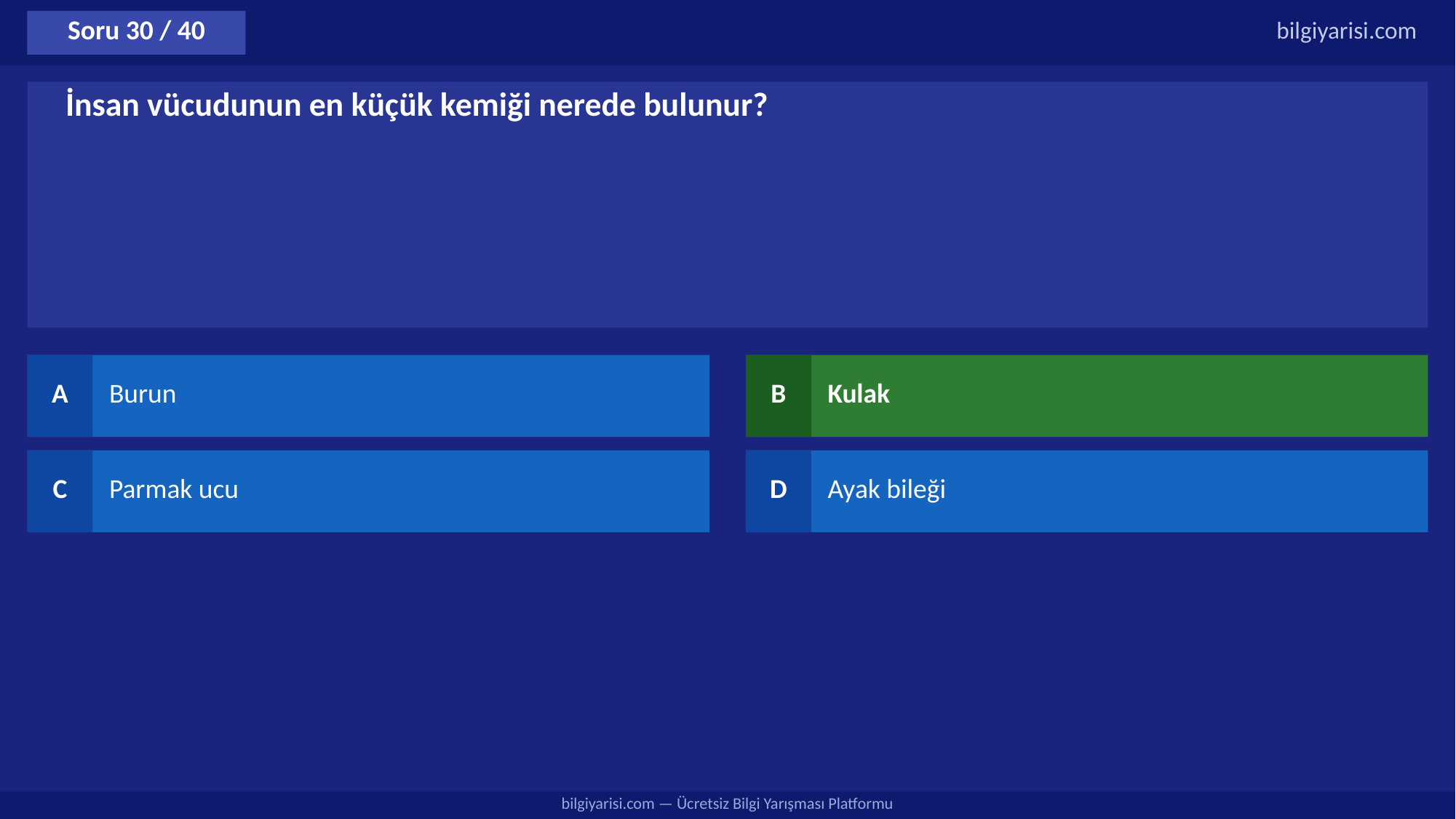

Soru 30 / 40
bilgiyarisi.com

İnsan vücudunun en küçük kemiği nerede bulunur?

A
Burun

B
Kulak

C
Parmak ucu

D
Ayak bileği
bilgiyarisi.com — Ücretsiz Bilgi Yarışması Platformu